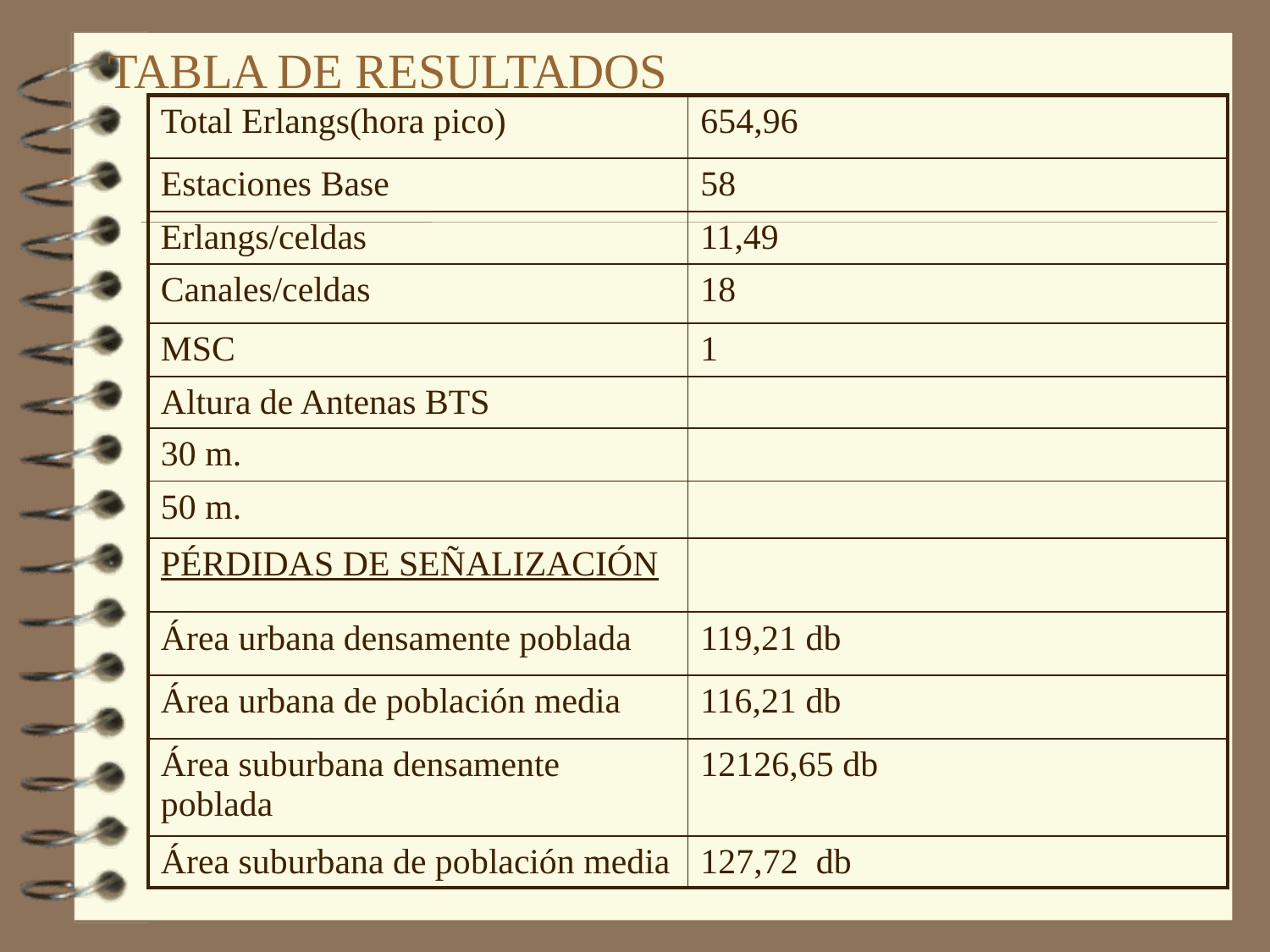

# TABLA DE RESULTADOS
| Total Erlangs(hora pico) | 654,96 |
| --- | --- |
| Estaciones Base | 58 |
| Erlangs/celdas | 11,49 |
| Canales/celdas | 18 |
| MSC | 1 |
| Altura de Antenas BTS |  |
| 30 m. |  |
| 50 m. |  |
| PÉRDIDAS DE SEÑALIZACIÓN |  |
| Área urbana densamente poblada | 119,21 db |
| Área urbana de población media | 116,21 db |
| Área suburbana densamente poblada | 12126,65 db |
| Área suburbana de población media | 127,72 db |